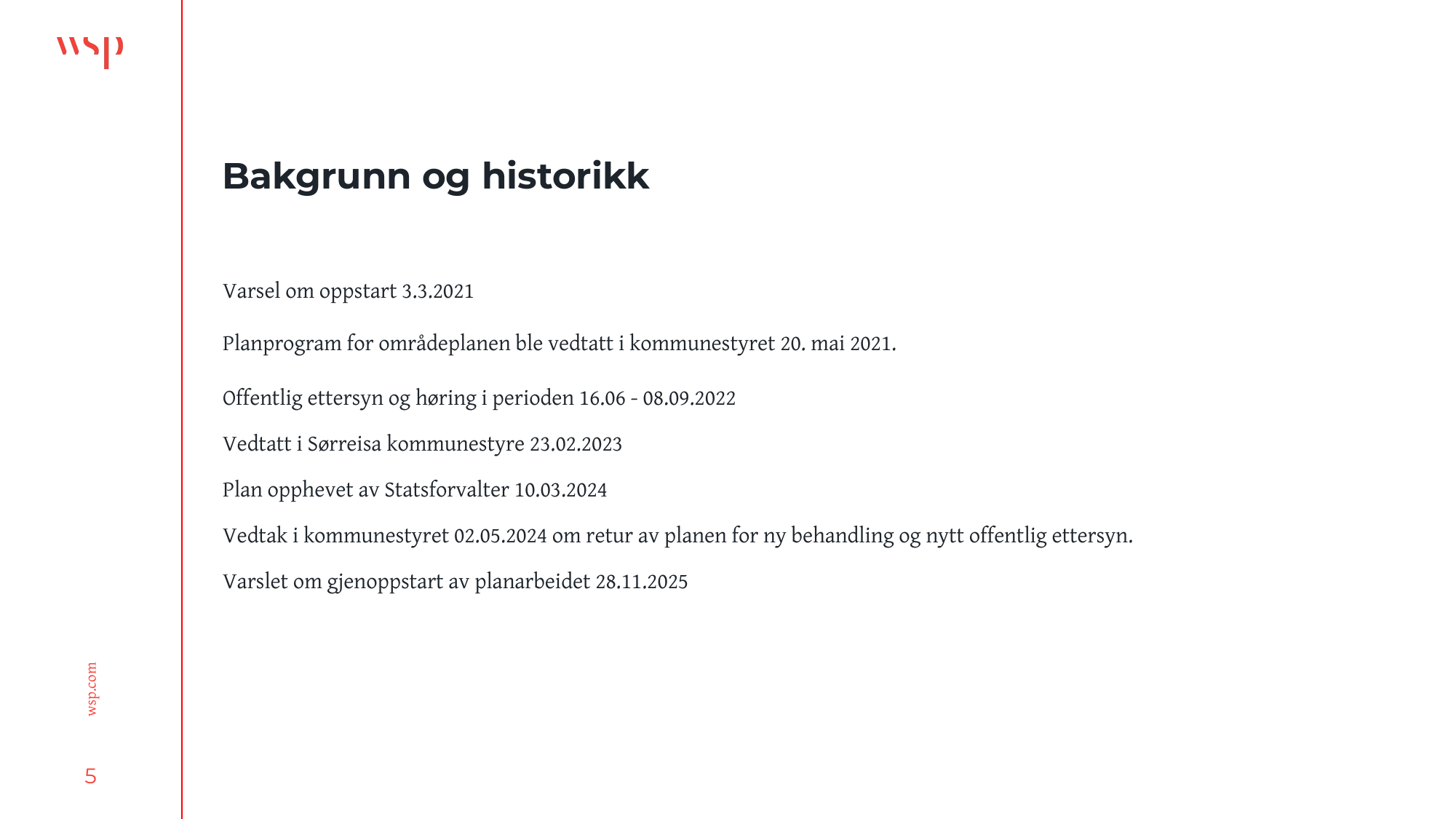

# Bakgrunn og historikk
Varsel om oppstart 3.3.2021
Planprogram for områdeplanen ble vedtatt i kommunestyret 20. mai 2021.
Offentlig ettersyn og høring i perioden 16.06 - 08.09.2022
Vedtatt i Sørreisa kommunestyre 23.02.2023
Plan opphevet av Statsforvalter 10.03.2024
Vedtak i kommunestyret 02.05.2024 om retur av planen for ny behandling og nytt offentlig ettersyn.
Varslet om gjenoppstart av planarbeidet 28.11.2025